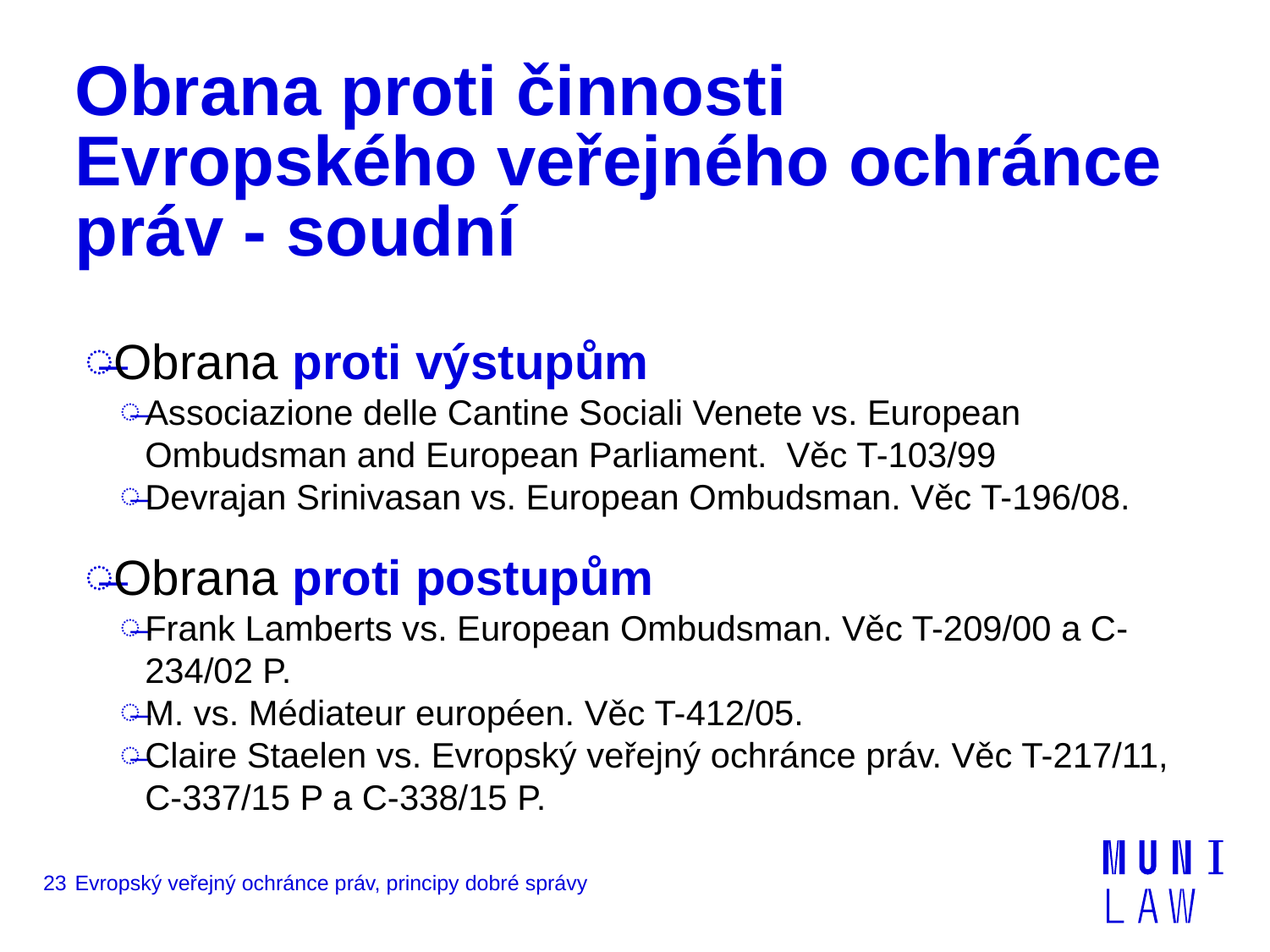

# Obrana proti činnosti Evropského veřejného ochránce práv - soudní
Obrana proti výstupům
Associazione delle Cantine Sociali Venete vs. European Ombudsman and European Parliament.  Věc T-103/99
Devrajan Srinivasan vs. European Ombudsman. Věc T-196/08.
Obrana proti postupům
Frank Lamberts vs. European Ombudsman. Věc T-209/00 a C-234/02 P.
M. vs. Médiateur européen. Věc T-412/05.
Claire Staelen vs. Evropský veřejný ochránce práv. Věc T-217/11, C‑337/15 P a C-338/15 P.

23
Evropský veřejný ochránce práv, principy dobré správy